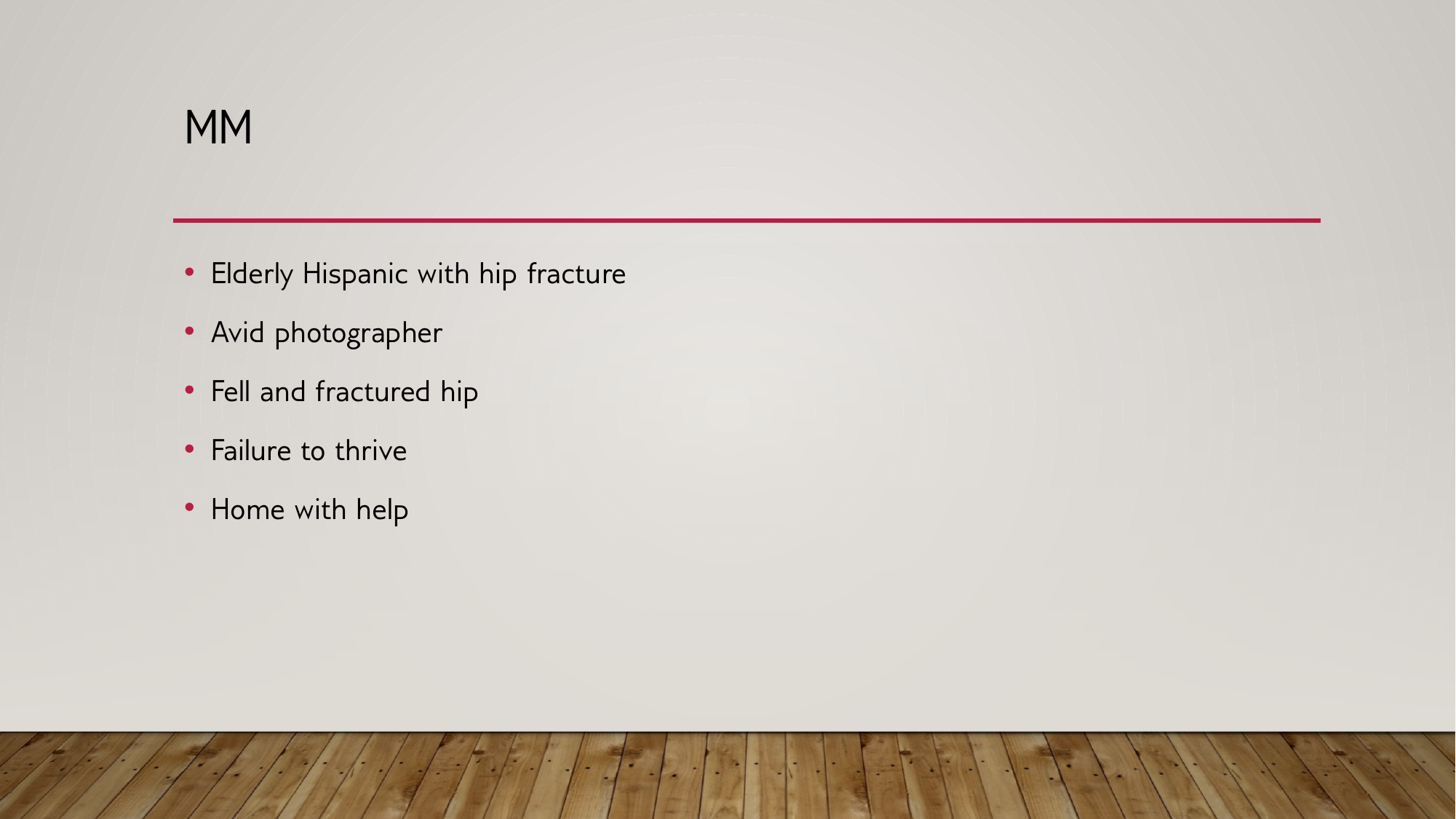

# MM
Elderly Hispanic with hip fracture
Avid photographer
Fell and fractured hip
Failure to thrive
Home with help